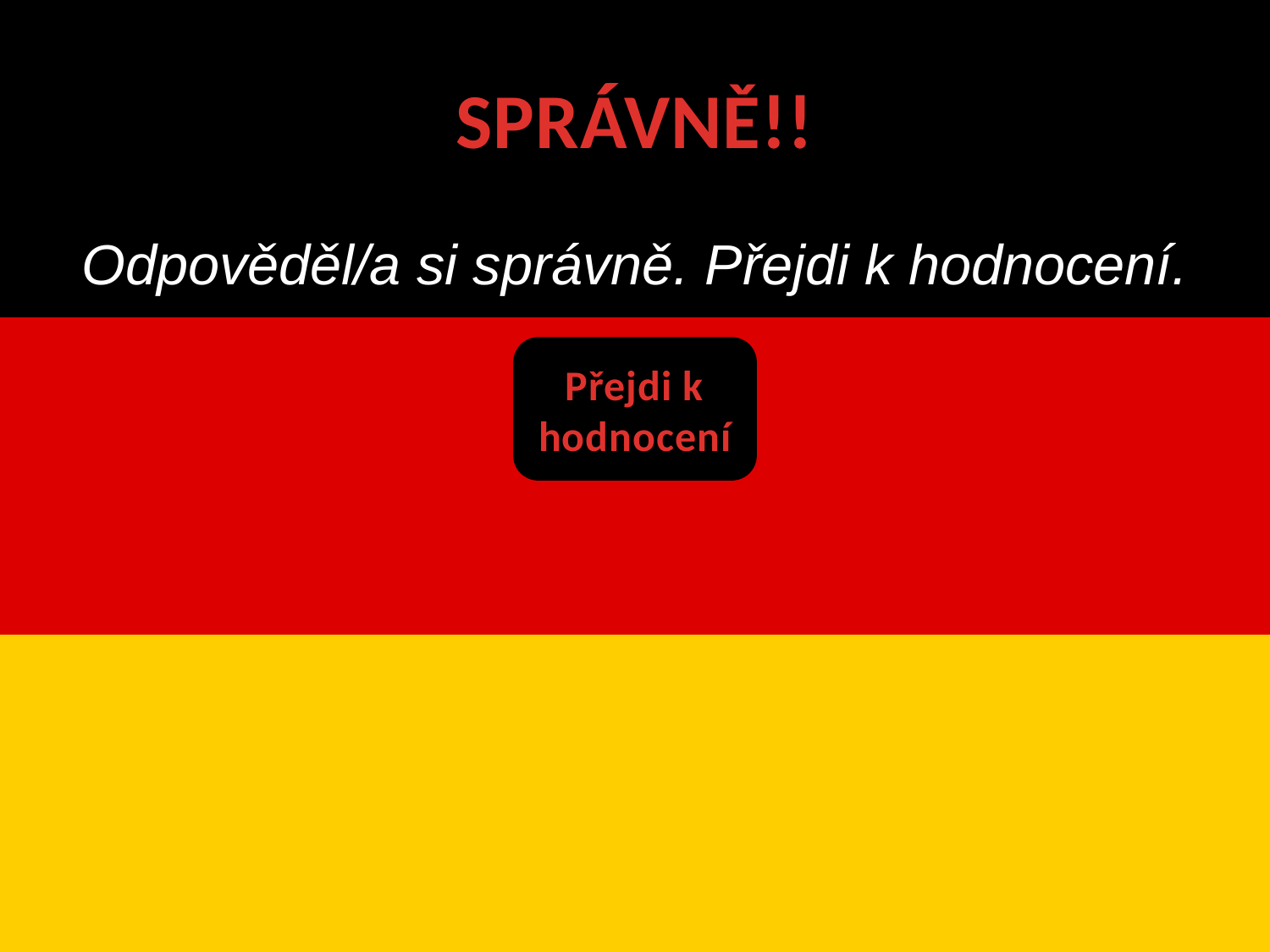

# SPRÁVNĚ!!
Odpověděl/a si správně. Přejdi k hodnocení.
Přejdi k hodnocení